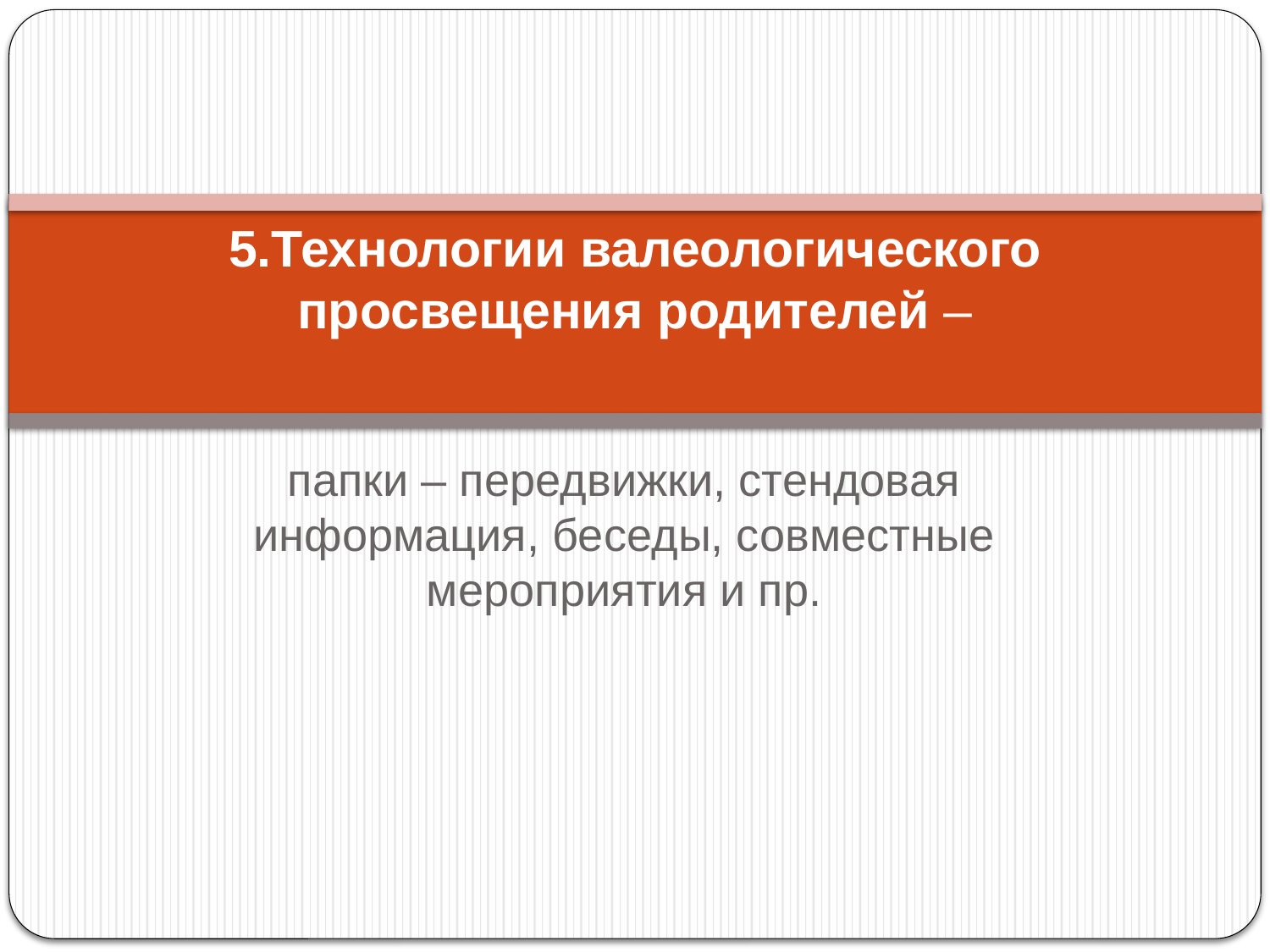

# 5.Технологии валеологического просвещения родителей –
папки – передвижки, стендовая информация, беседы, совместные мероприятия и пр.